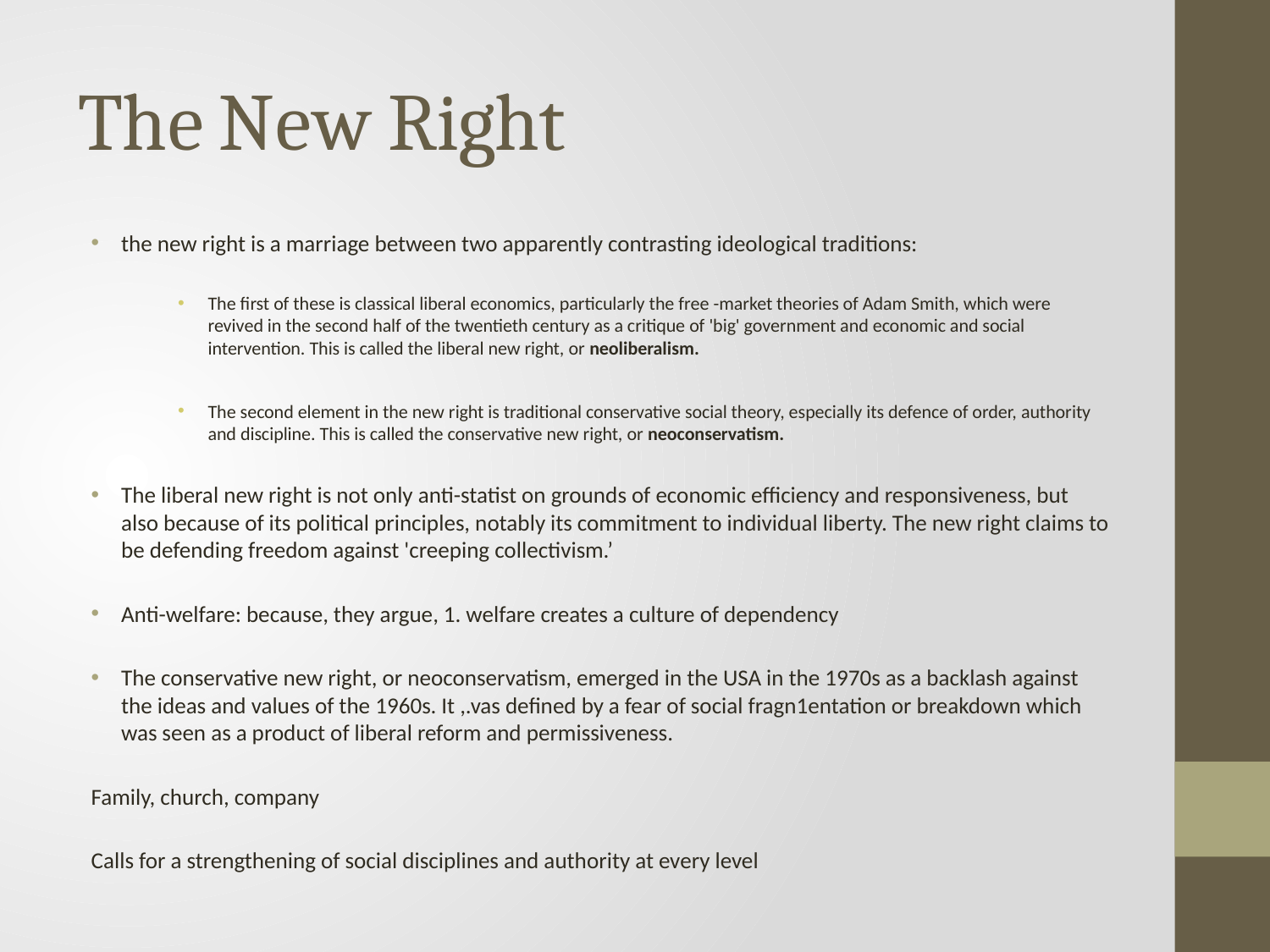

# The New Right
the new right is a marriage between two apparently contrasting ideological traditions:

The first of these is classical liberal economics, particularly the free -market theories of Adam Smith, which were revived in the second half of the twentieth century as a critique of 'big' government and economic and social intervention. This is called the liberal new right, or neoliberalism.

The second element in the new right is traditional conservative social theory, especially its defence of order, authority and discipline. This is called the conservative new right, or neoconservatism.

The liberal new right is not only anti-statist on grounds of economic efficiency and responsiveness, but also because of its political principles, notably its commitment to individual liberty. The new right claims to be defending freedom against 'creeping collectivism.’

Anti-welfare: because, they argue, 1. welfare creates a culture of dependency

The conservative new right, or neoconservatism, emerged in the USA in the 1970s as a backlash against the ideas and values of the 1960s. It ,.vas defined by a fear of social fragn1entation or breakdown which was seen as a product of liberal reform and permissiveness.

Family, church, company

Calls for a strengthening of social disciplines and authority at every level